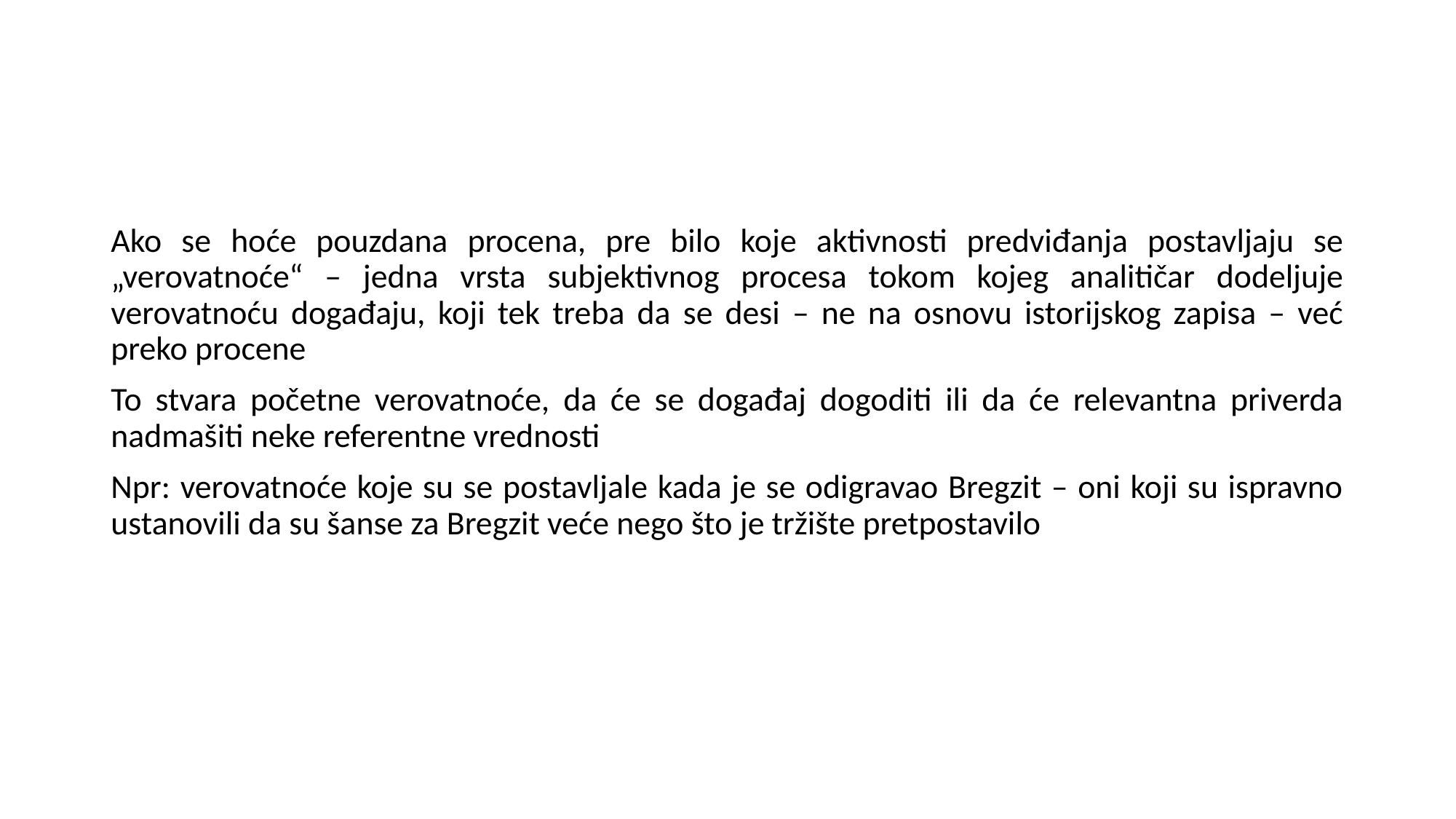

Ako se hoće pouzdana procena, pre bilo koje aktivnosti predviđanja postavljaju se „verovatnoće“ – jedna vrsta subjektivnog procesa tokom kojeg analitičar dodeljuje verovatnoću događaju, koji tek treba da se desi – ne na osnovu istorijskog zapisa – već preko procene
To stvara početne verovatnoće, da će se događaj dogoditi ili da će relevantna priverda nadmašiti neke referentne vrednosti
Npr: verovatnoće koje su se postavljale kada je se odigravao Bregzit – oni koji su ispravno ustanovili da su šanse za Bregzit veće nego što je tržište pretpostavilo